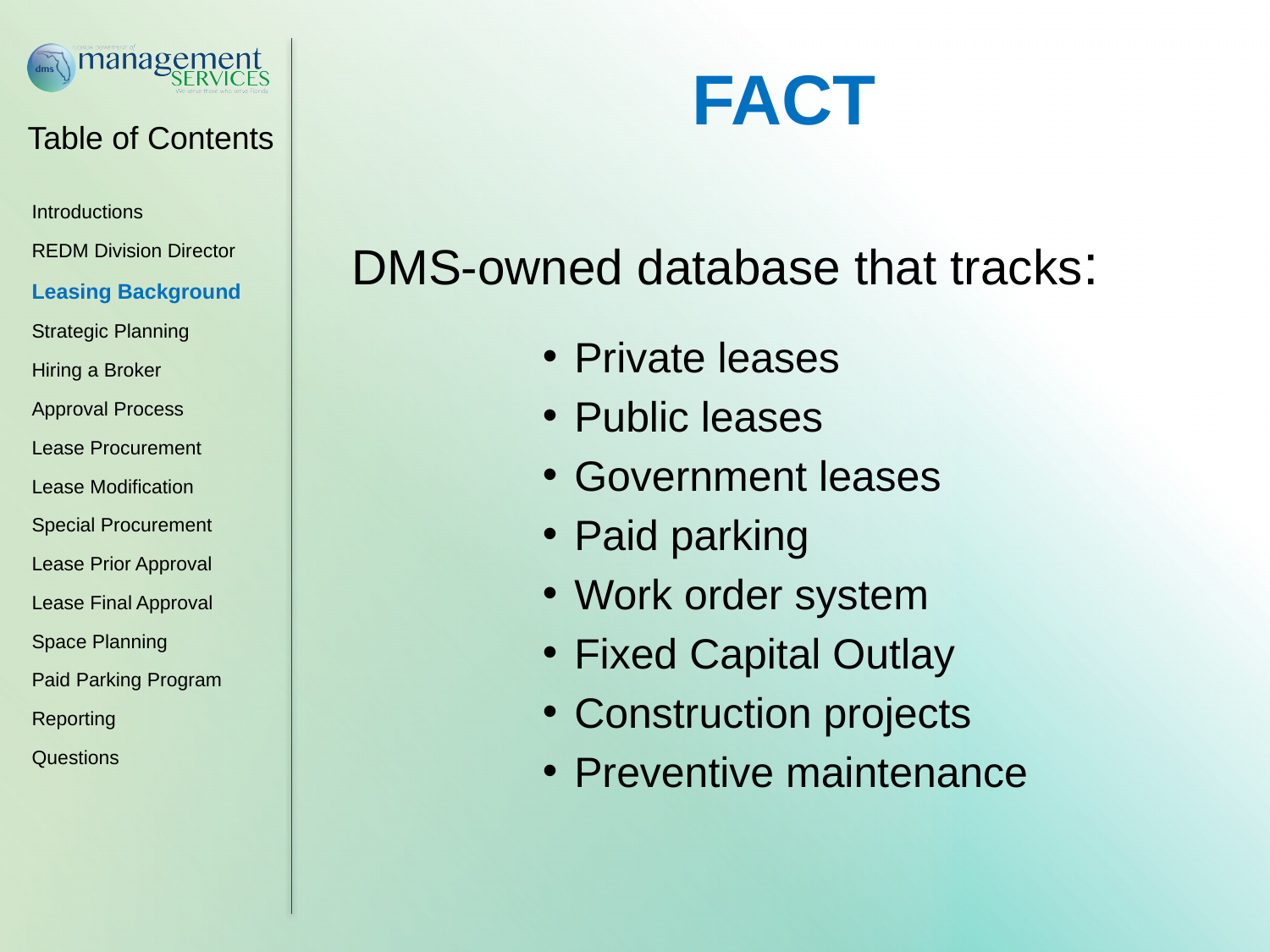

FACT

DMS-owned database that tracks:
Private leases
Public leases
Government leases
Paid parking
Work order system
Fixed Capital Outlay
Construction projects
Preventive maintenance

Introductions
REDM Division Director
Leasing Background
Strategic Planning
Hiring a Broker
Approval Process
Lease Procurement
Lease Modification
Special Procurement
Lease Prior Approval
Lease Final Approval
Space Planning
Paid Parking Program
Reporting
Questions